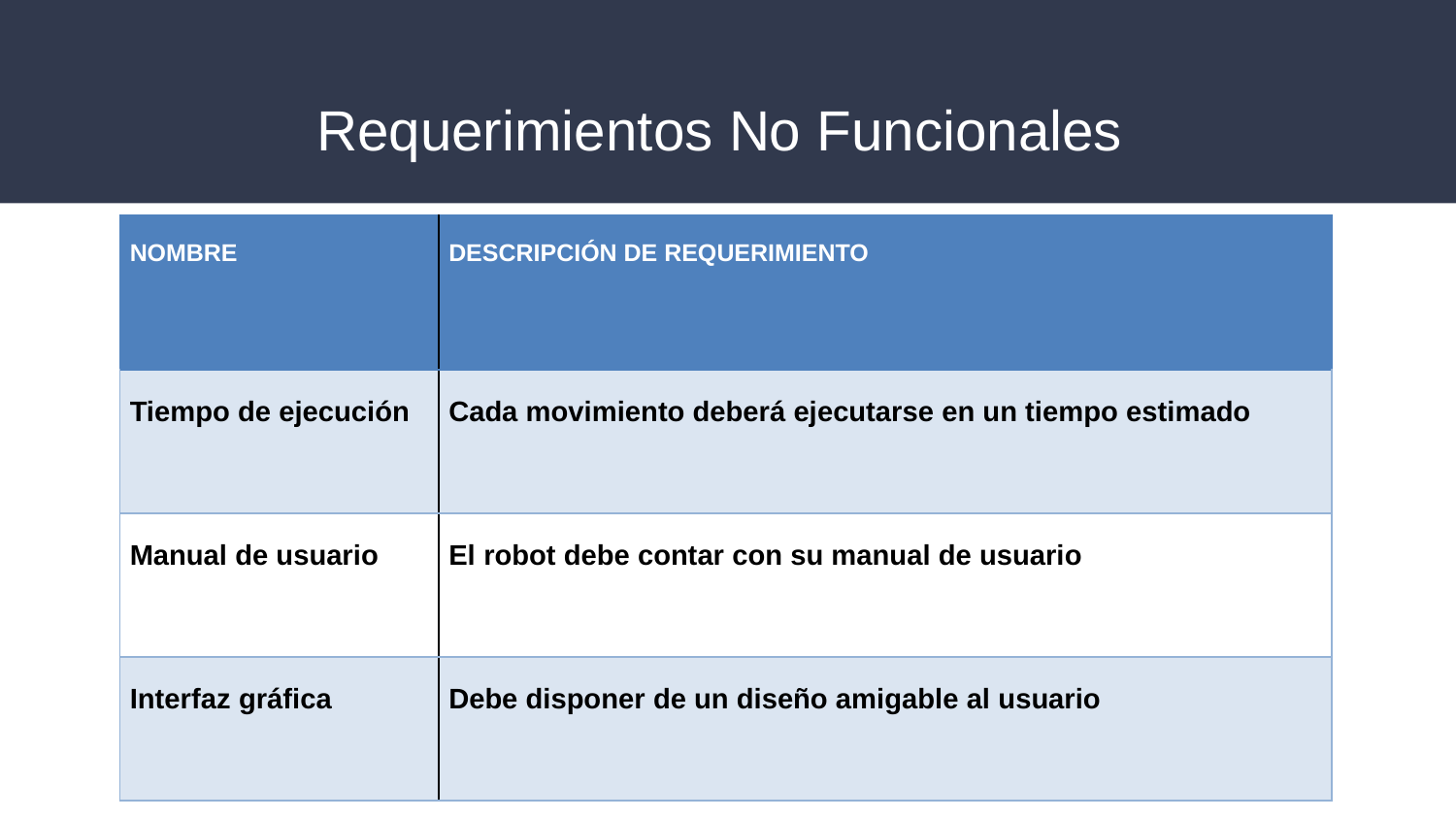

# Requerimientos No Funcionales
| NOMBRE | DESCRIPCIÓN DE REQUERIMIENTO |
| --- | --- |
| Tiempo de ejecución | Cada movimiento deberá ejecutarse en un tiempo estimado |
| Manual de usuario | El robot debe contar con su manual de usuario |
| Interfaz gráfica | Debe disponer de un diseño amigable al usuario |